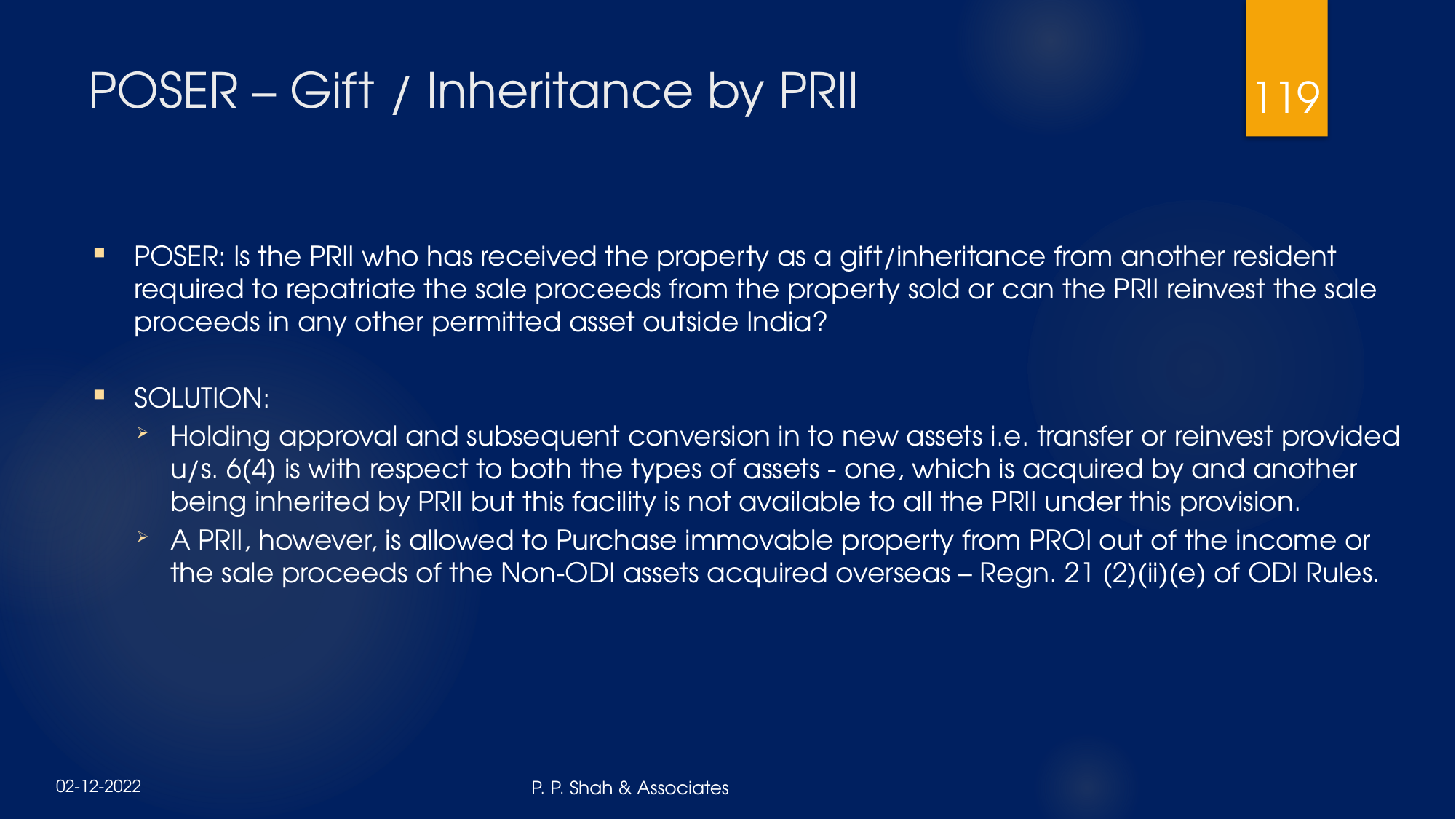

119
# POSER – Gift / Inheritance by PRII
POSER: Is the PRII who has received the property as a gift/inheritance from another resident required to repatriate the sale proceeds from the property sold or can the PRII reinvest the sale proceeds in any other permitted asset outside India?

SOLUTION:
Holding approval and subsequent conversion in to new assets i.e. transfer or reinvest provided u/s. 6(4) is with respect to both the types of assets - one, which is acquired by and another being inherited by PRII but this facility is not available to all the PRII under this provision.
A PRII, however, is allowed to Purchase immovable property from PROI out of the income or the sale proceeds of the Non-ODI assets acquired overseas – Regn. 21 (2)(ii)(e) of ODI Rules.

P. P. Shah & Associates
02-12-2022